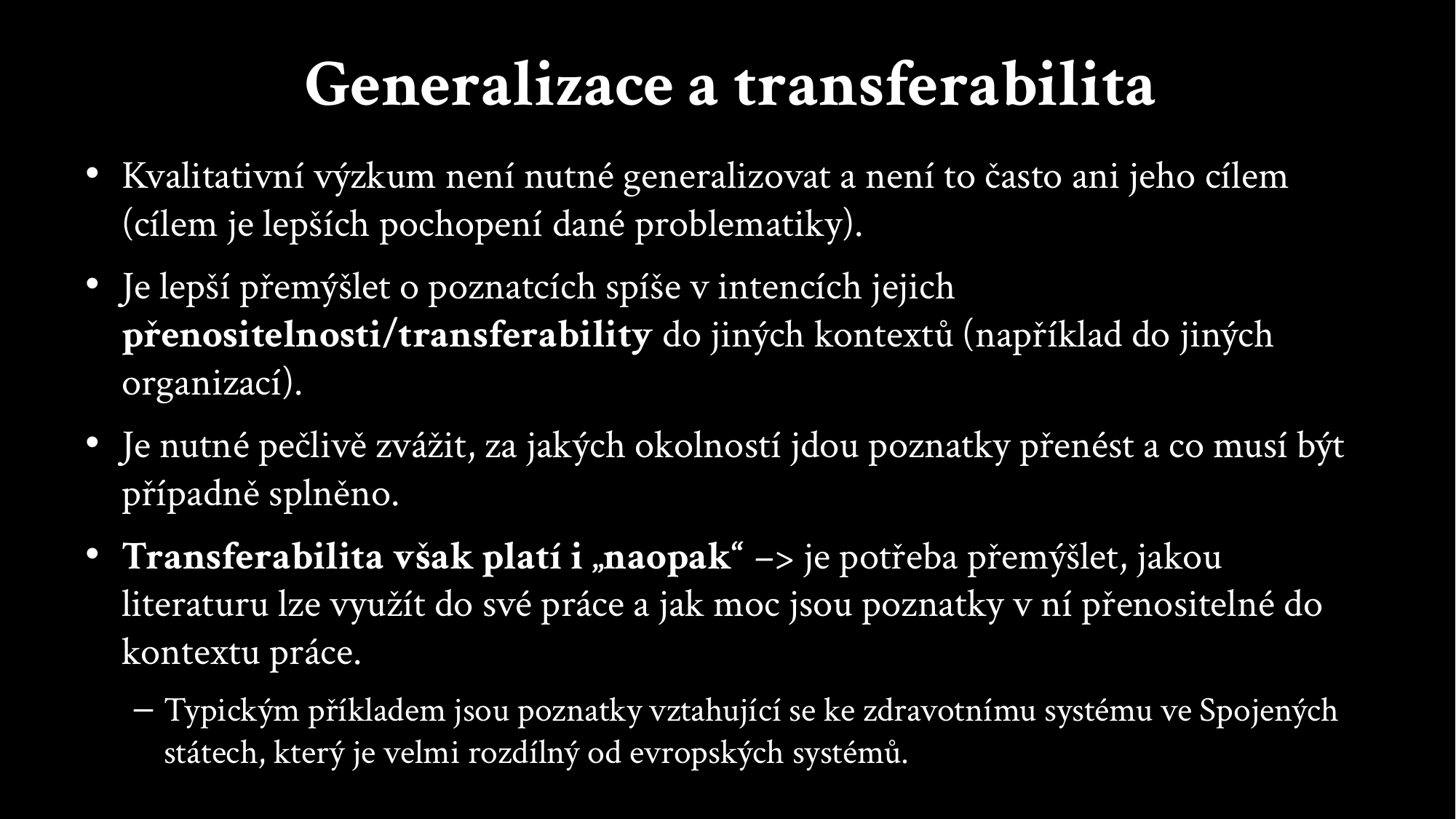

# Generalizace a transferabilita
Kvalitativní výzkum není nutné generalizovat a není to často ani jeho cílem (cílem je lepších pochopení dané problematiky).
Je lepší přemýšlet o poznatcích spíše v intencích jejich přenositelnosti/transferability do jiných kontextů (například do jiných organizací).
Je nutné pečlivě zvážit, za jakých okolností jdou poznatky přenést a co musí být případně splněno.
Transferabilita však platí i „naopak“ –> je potřeba přemýšlet, jakou literaturu lze využít do své práce a jak moc jsou poznatky v ní přenositelné do kontextu práce.
Typickým příkladem jsou poznatky vztahující se ke zdravotnímu systému ve Spojených státech, který je velmi rozdílný od evropských systémů.